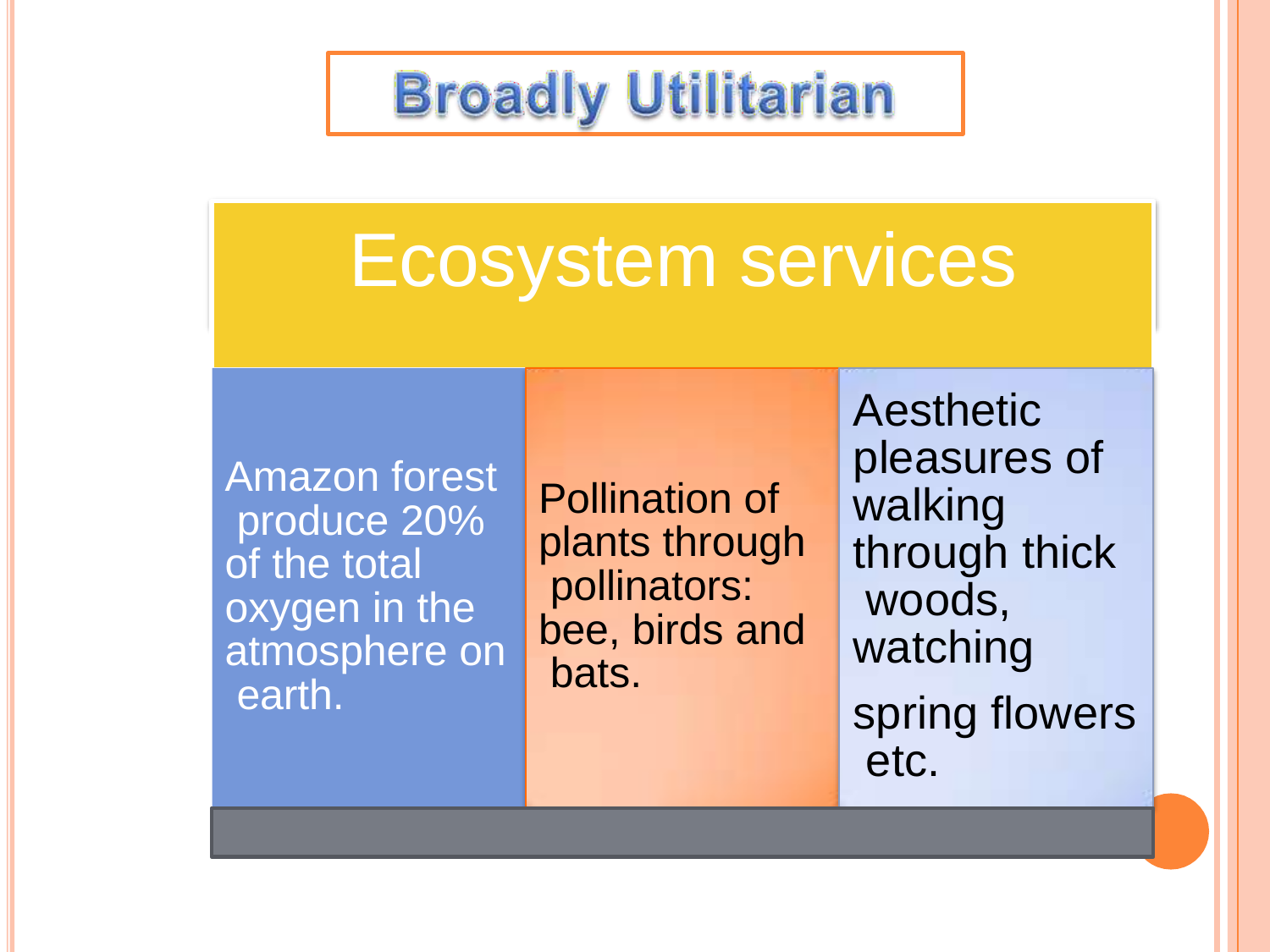

# Ecosystem services

Aesthetic  pleasures of  walking  through thick  woods,  watching
spring flowers  etc.
Amazon forest  produce 20%  of the total  oxygen in the  atmosphere on  earth.
Pollination of  plants through  pollinators:  bee, birds and  bats.